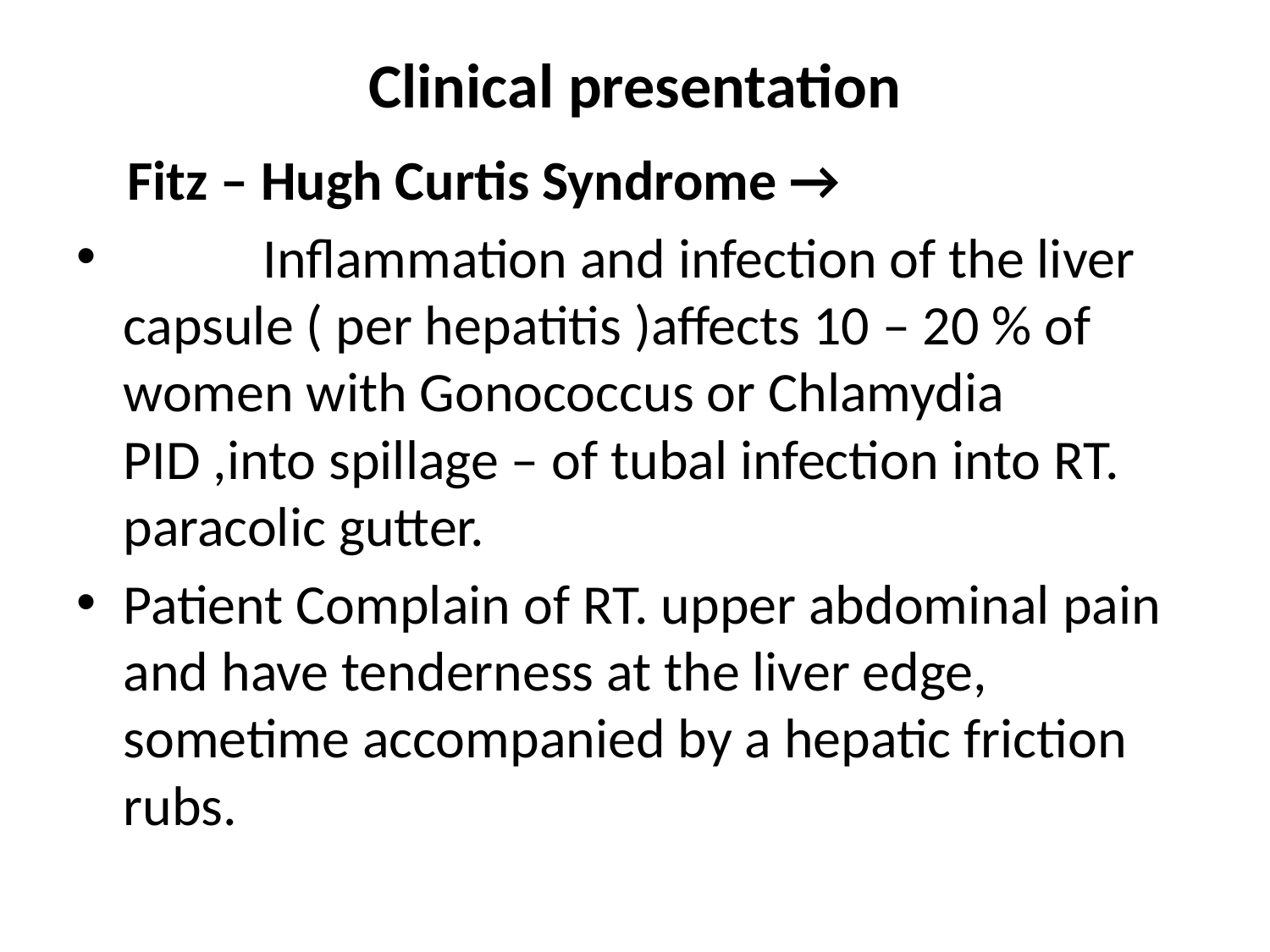

# Clinical presentation
    Fitz – Hugh Curtis Syndrome →
           Inflammation and infection of the liver capsule ( per hepatitis )affects 10 – 20 % of women with Gonococcus or Chlamydia  PID ,into spillage – of tubal infection into RT. paracolic gutter.
Patient Complain of RT. upper abdominal pain and have tenderness at the liver edge, sometime accompanied by a hepatic friction rubs.